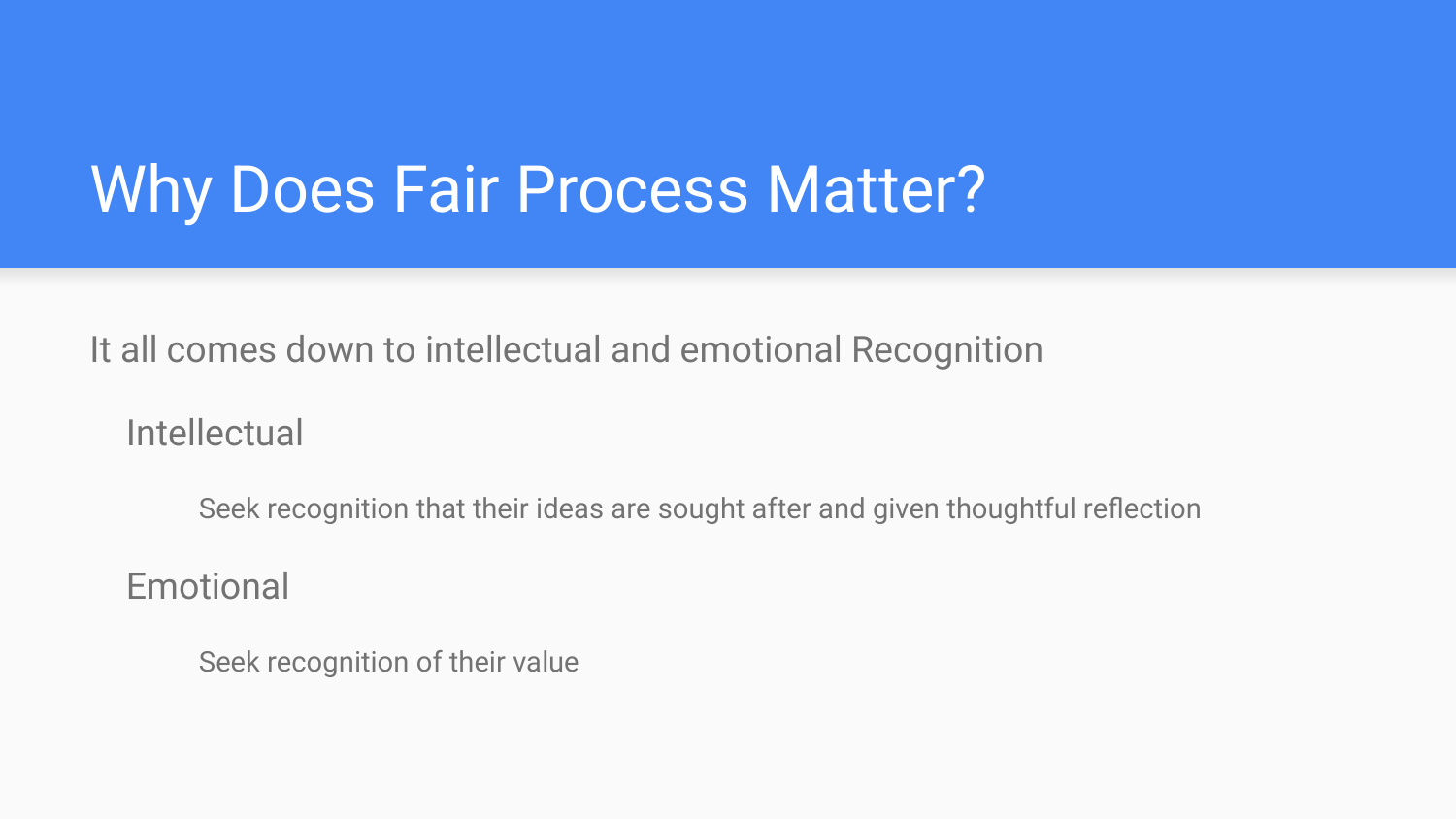

# Why Does Fair Process Matter?
It all comes down to intellectual and emotional Recognition
Intellectual
Seek recognition that their ideas are sought after and given thoughtful reflection
Emotional
Seek recognition of their value